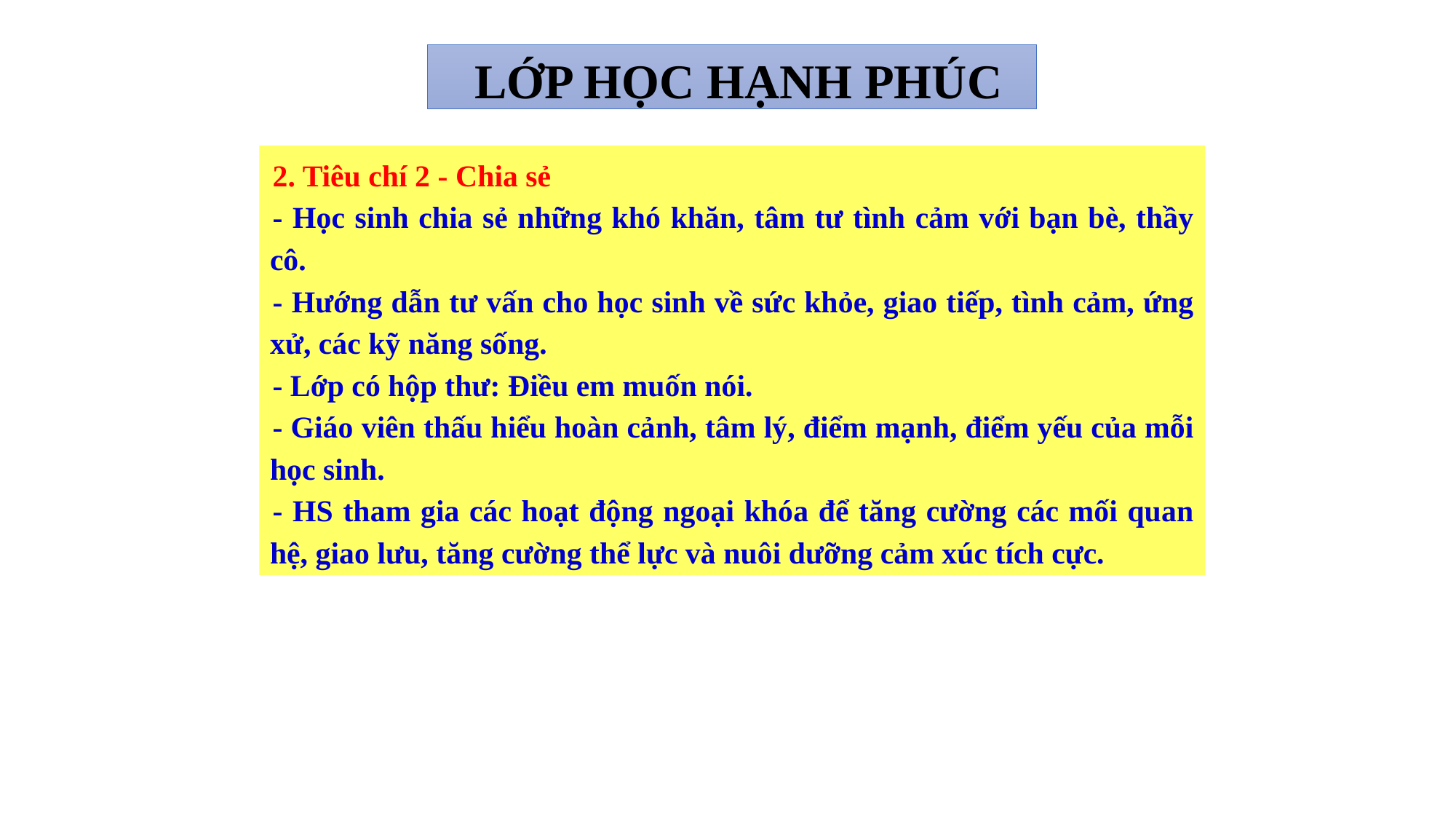

LỚP HỌC HẠNH PHÚC
2. Tiêu chí 2 - Chia sẻ
- Học sinh chia sẻ những khó khăn, tâm tư tình cảm với bạn bè, thầy cô.
- Hướng dẫn tư vấn cho học sinh về sức khỏe, giao tiếp, tình cảm, ứng xử, các kỹ năng sống.
- Lớp có hộp thư: Điều em muốn nói.
- Giáo viên thấu hiểu hoàn cảnh, tâm lý, điểm mạnh, điểm yếu của mỗi học sinh.
- HS tham gia các hoạt động ngoại khóa để tăng cường các mối quan hệ, giao lưu, tăng cường thể lực và nuôi dưỡng cảm xúc tích cực.